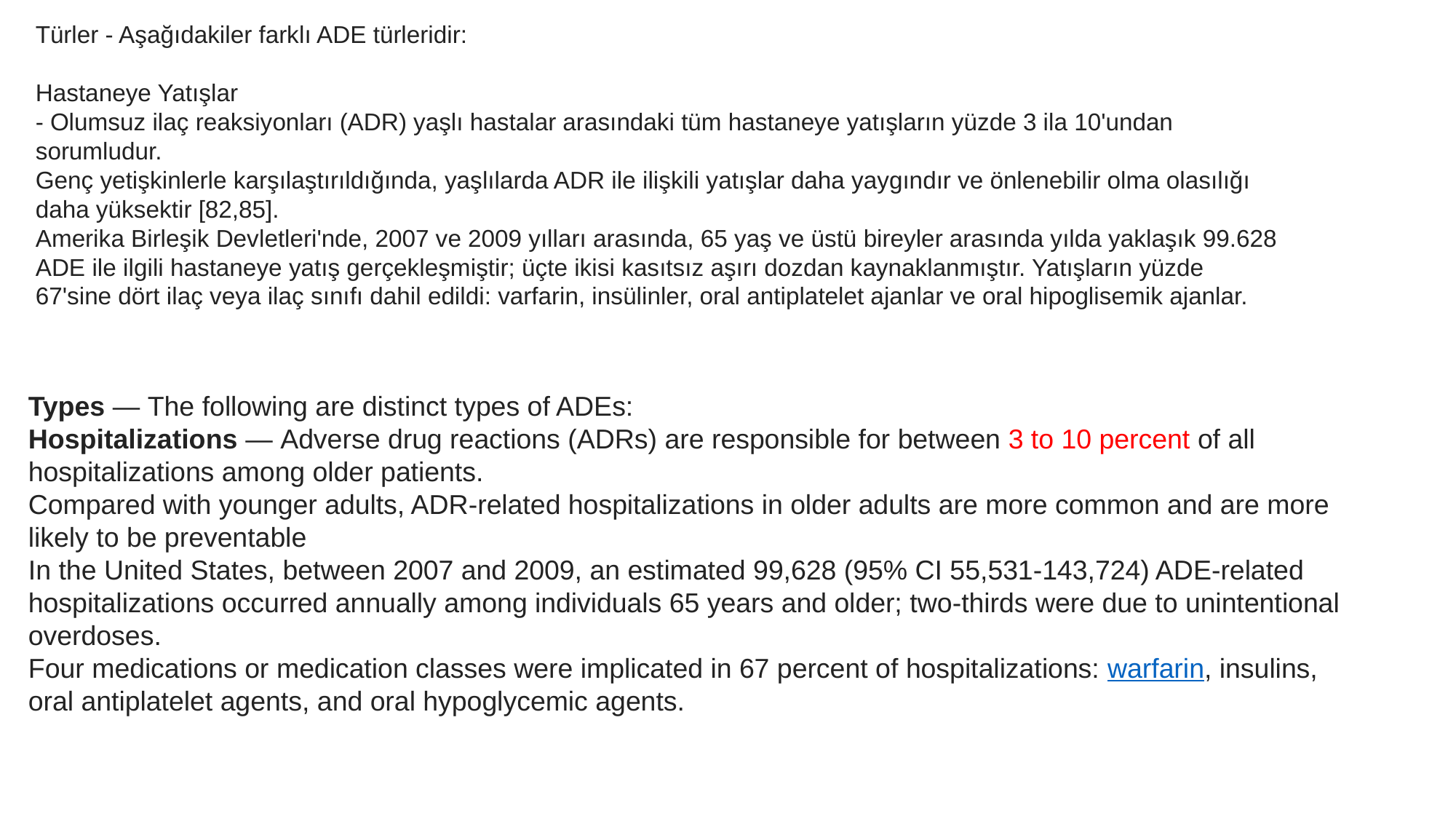

Türler - Aşağıdakiler farklı ADE türleridir:

Hastaneye Yatışlar
- Olumsuz ilaç reaksiyonları (ADR) yaşlı hastalar arasındaki tüm hastaneye yatışların yüzde 3 ila 10'undan sorumludur.
Genç yetişkinlerle karşılaştırıldığında, yaşlılarda ADR ile ilişkili yatışlar daha yaygındır ve önlenebilir olma olasılığı daha yüksektir [82,85].
Amerika Birleşik Devletleri'nde, 2007 ve 2009 yılları arasında, 65 yaş ve üstü bireyler arasında yılda yaklaşık 99.628 ADE ile ilgili hastaneye yatış gerçekleşmiştir; üçte ikisi kasıtsız aşırı dozdan kaynaklanmıştır. Yatışların yüzde 67'sine dört ilaç veya ilaç sınıfı dahil edildi: varfarin, insülinler, oral antiplatelet ajanlar ve oral hipoglisemik ajanlar.
Types — The following are distinct types of ADEs:
Hospitalizations — Adverse drug reactions (ADRs) are responsible for between 3 to 10 percent of all hospitalizations among older patients.
Compared with younger adults, ADR-related hospitalizations in older adults are more common and are more likely to be preventable
In the United States, between 2007 and 2009, an estimated 99,628 (95% CI 55,531-143,724) ADE-related hospitalizations occurred annually among individuals 65 years and older; two-thirds were due to unintentional overdoses.
Four medications or medication classes were implicated in 67 percent of hospitalizations: warfarin, insulins, oral antiplatelet agents, and oral hypoglycemic agents.